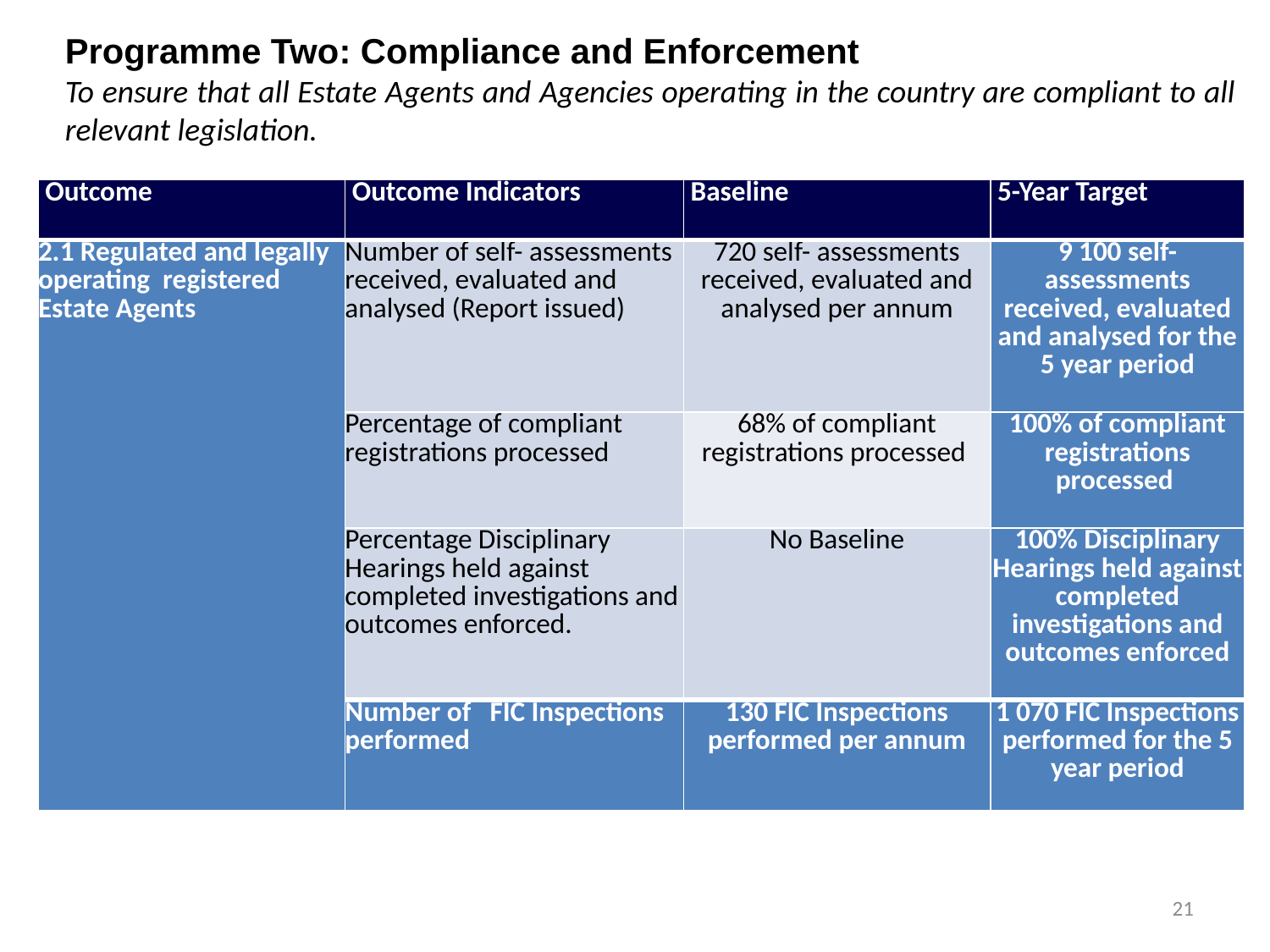

Programme Two: Compliance and Enforcement
To ensure that all Estate Agents and Agencies operating in the country are compliant to all relevant legislation.

| Outcome | Outcome Indicators | Baseline | 5-Year Target |
| --- | --- | --- | --- |
| 2.1 Regulated and legally operating registered Estate Agents | Number of self- assessments received, evaluated and analysed (Report issued) | 720 self- assessments received, evaluated and analysed per annum | 9 100 self- assessments received, evaluated and analysed for the 5 year period |
|  | Percentage of compliant registrations processed | 68% of compliant registrations processed | 100% of compliant registrations processed |
|  | Percentage Disciplinary Hearings held against completed investigations and outcomes enforced. | No Baseline | 100% Disciplinary Hearings held against completed investigations and outcomes enforced |
|  | Number of FIC Inspections performed | 130 FIC Inspections performed per annum | 1 070 FIC Inspections performed for the 5 year period |
21